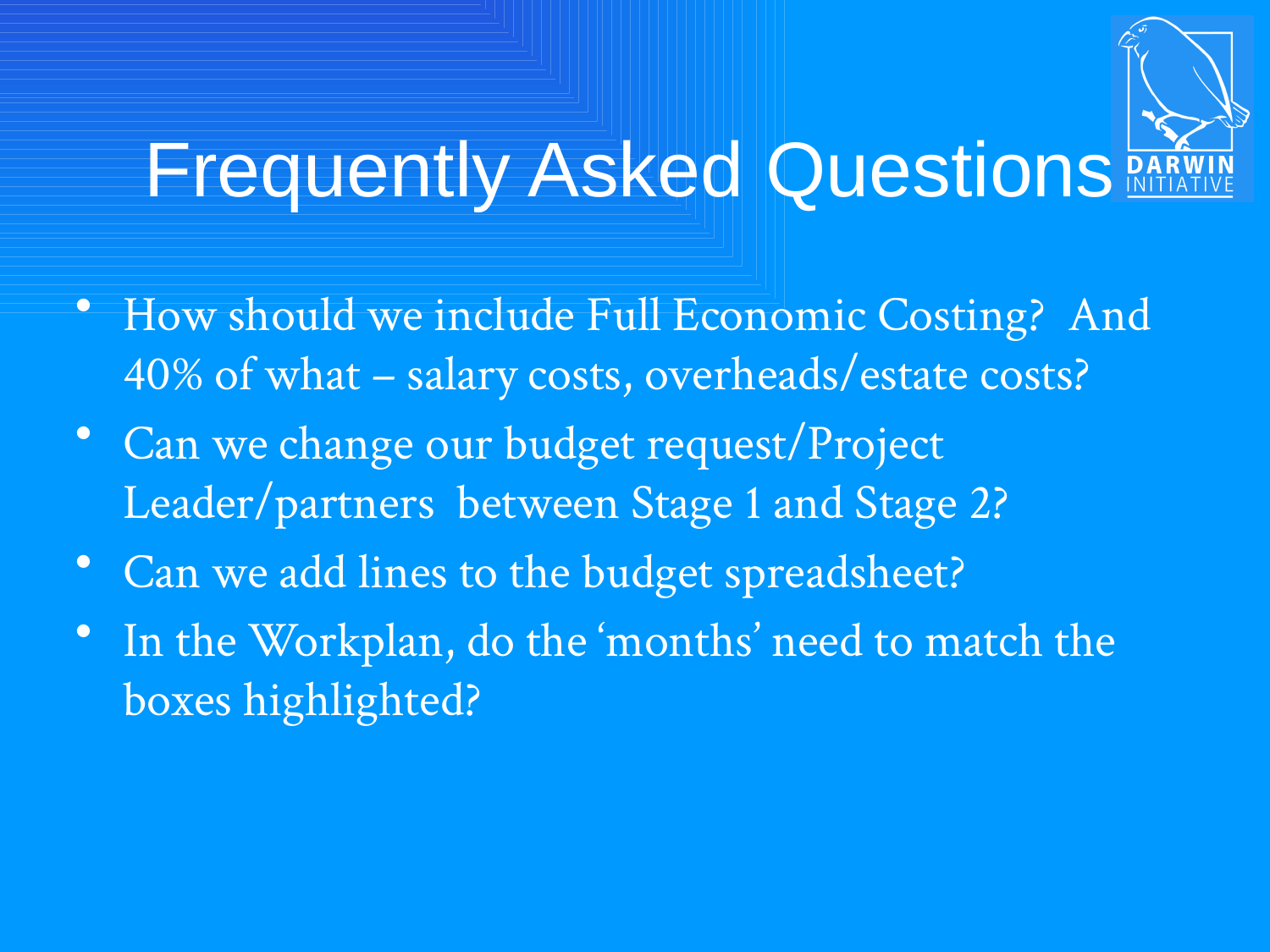

# Frequently Asked Questions
How should we include Full Economic Costing?  And 40% of what – salary costs, overheads/estate costs?
Can we change our budget request/Project Leader/partners  between Stage 1 and Stage 2?
Can we add lines to the budget spreadsheet?
In the Workplan, do the ‘months’ need to match the boxes highlighted?